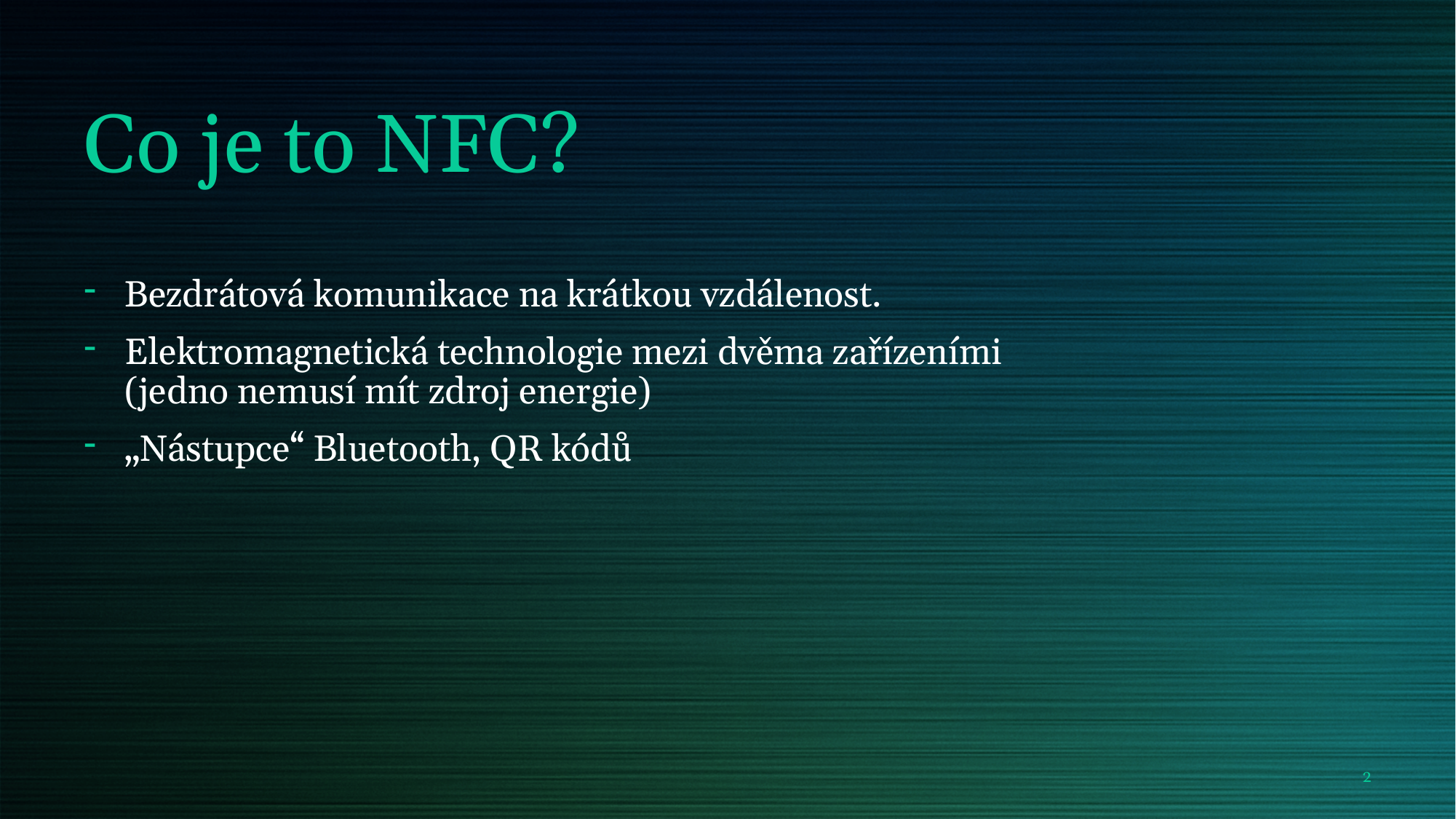

# Co je to NFC?
Bezdrátová komunikace na krátkou vzdálenost.
Elektromagnetická technologie mezi dvěma zařízeními (jedno nemusí mít zdroj energie)
„Nástupce“ Bluetooth, QR kódů

2